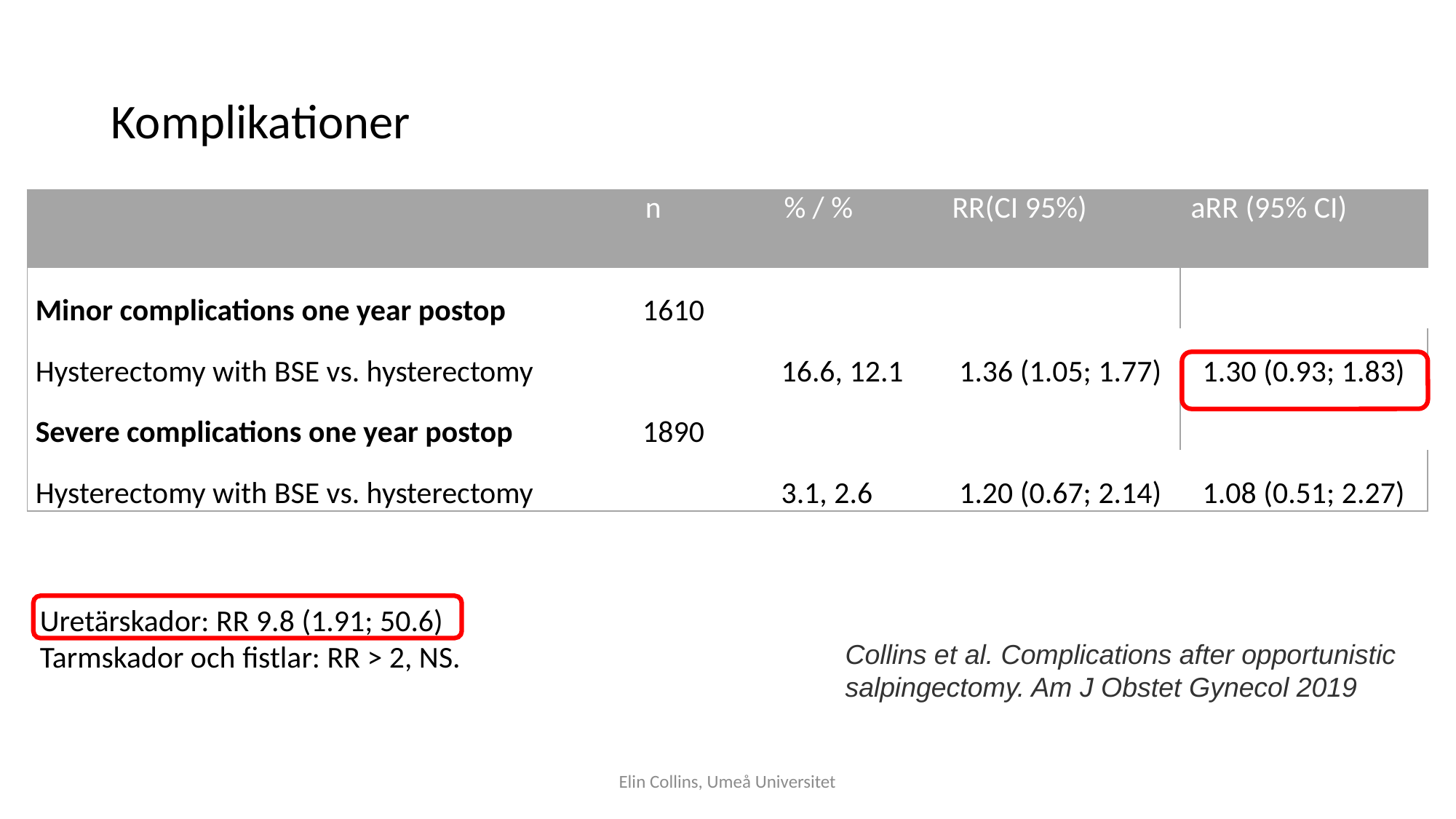

# Komplikationer
|  | n | % / % | RR(CI 95%) | aRR (95% CI) |
| --- | --- | --- | --- | --- |
| Minor complications one year postop | 1610 |  |  |  |
| Hysterectomy with BSE vs. hysterectomy |  | 16.6, 12.1 | 1.36 (1.05; 1.77) | 1.30 (0.93; 1.83) |
| Severe complications one year postop | 1890 |  |  |  |
| Hysterectomy with BSE vs. hysterectomy |  | 3.1, 2.6 | 1.20 (0.67; 2.14) | 1.08 (0.51; 2.27) |

Uretärskador: RR 9.8 (1.91; 50.6)
Tarmskador och fistlar: RR > 2, NS.
Collins et al. Complications after opportunistic salpingectomy. Am J Obstet Gynecol 2019
Elin Collins, Umeå Universitet